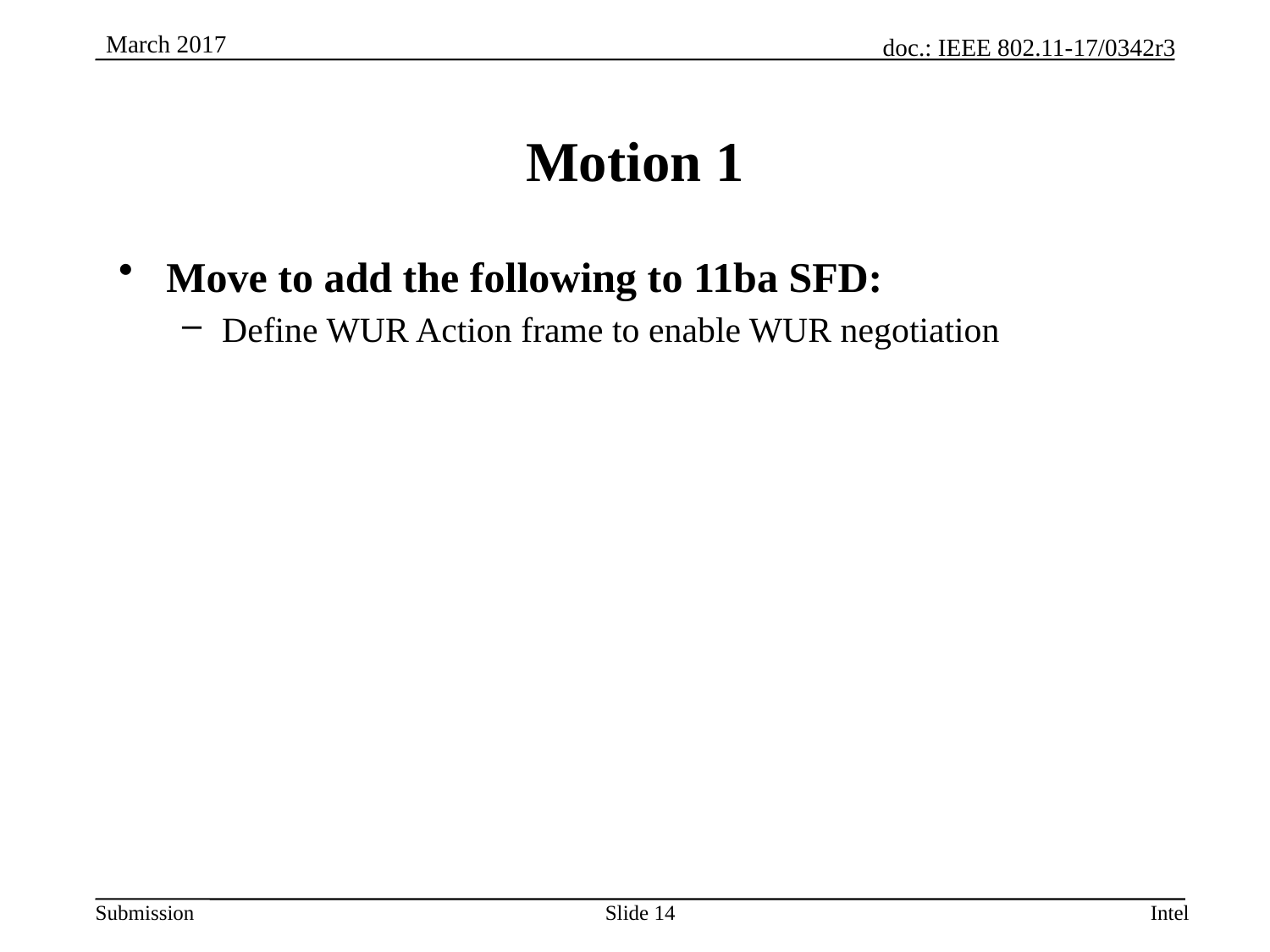

# Motion 1
Move to add the following to 11ba SFD:
Define WUR Action frame to enable WUR negotiation
Slide 14
Intel